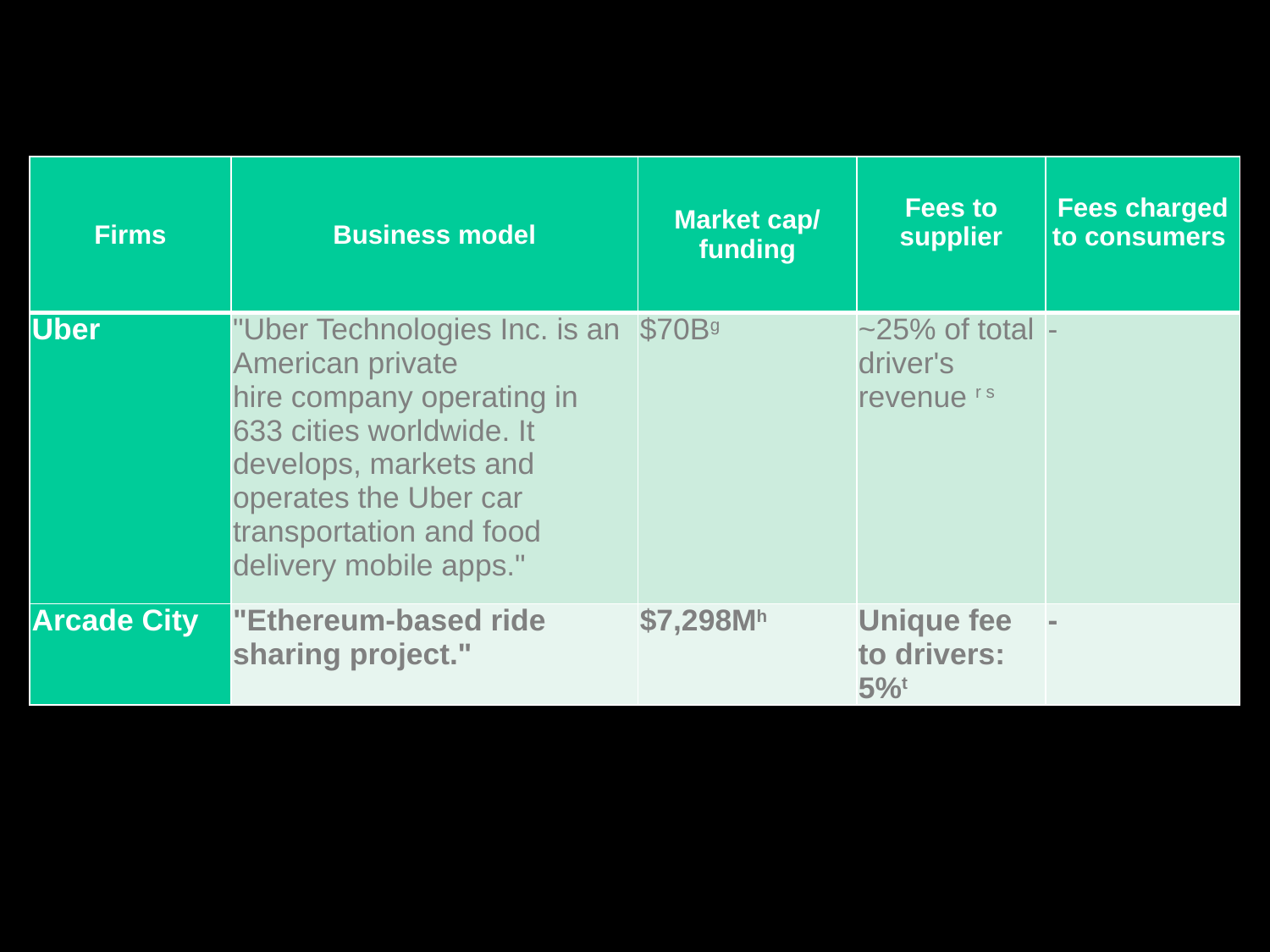

| Firms | Business model | Market cap/ funding | Fees to supplier | Fees charged to consumers |
| --- | --- | --- | --- | --- |
| Uber | "Uber Technologies Inc. is an American private hire company operating in 633 cities worldwide. It develops, markets and operates the Uber car transportation and food delivery mobile apps." | $70Bg | ~25% of total driver's revenue r s | - |
| Arcade City | "Ethereum-based ride sharing project." | $7,298Mh | Unique fee to drivers: 5%t | - |